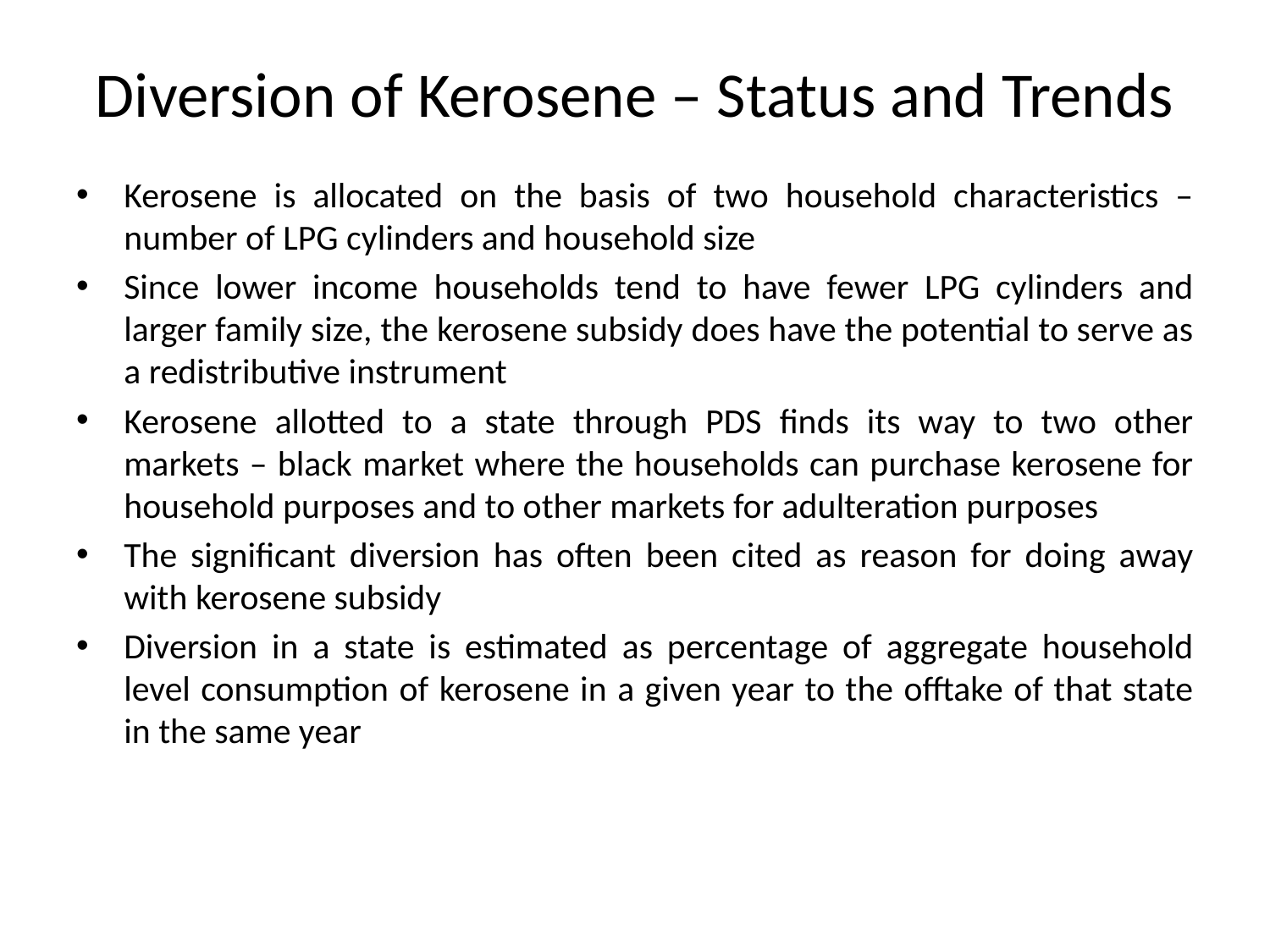

# Diversion of Kerosene – Status and Trends
Kerosene is allocated on the basis of two household characteristics – number of LPG cylinders and household size
Since lower income households tend to have fewer LPG cylinders and larger family size, the kerosene subsidy does have the potential to serve as a redistributive instrument
Kerosene allotted to a state through PDS finds its way to two other markets – black market where the households can purchase kerosene for household purposes and to other markets for adulteration purposes
The significant diversion has often been cited as reason for doing away with kerosene subsidy
Diversion in a state is estimated as percentage of aggregate household level consumption of kerosene in a given year to the offtake of that state in the same year